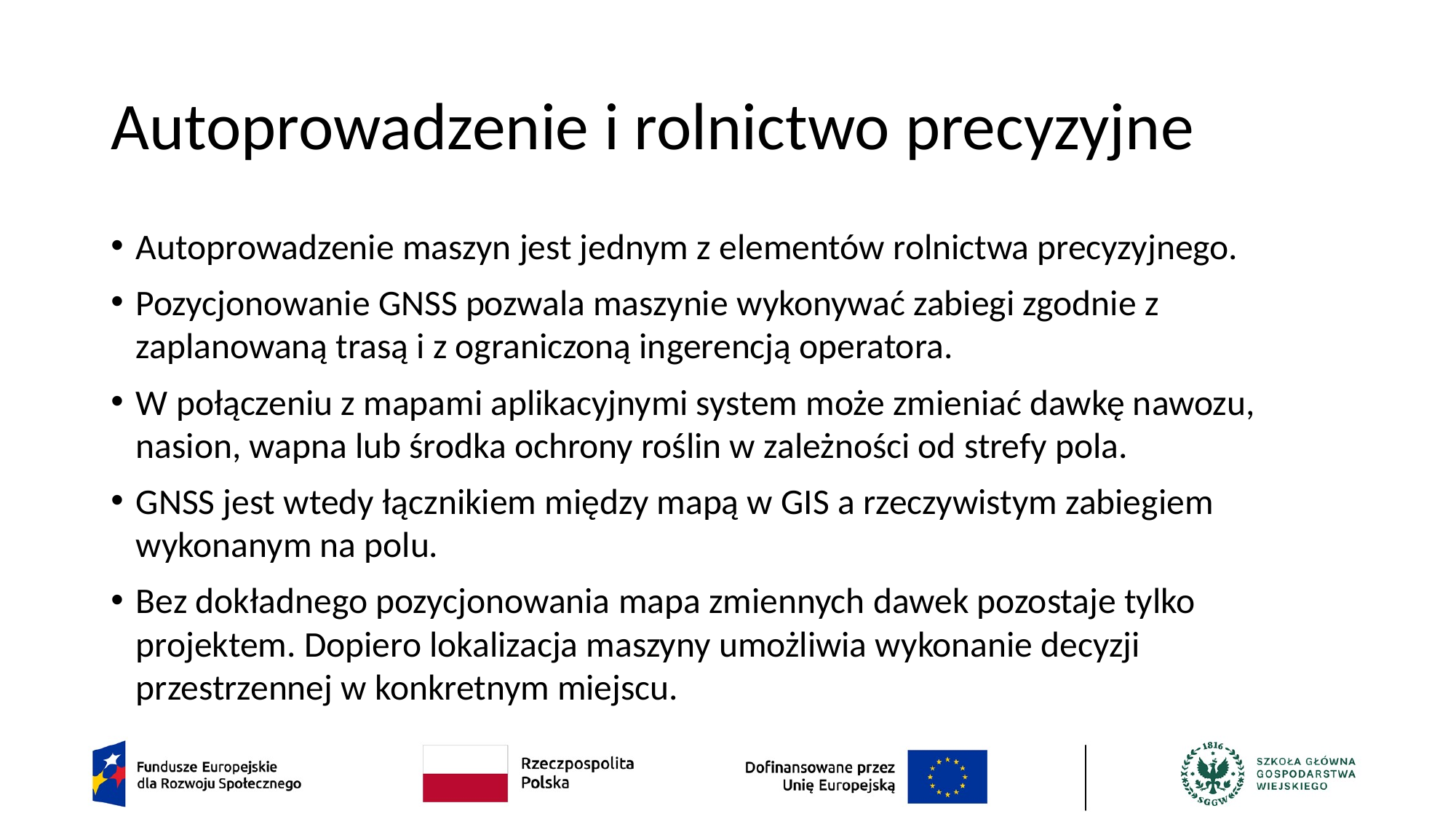

# Autoprowadzenie i rolnictwo precyzyjne
Autoprowadzenie maszyn jest jednym z elementów rolnictwa precyzyjnego.
Pozycjonowanie GNSS pozwala maszynie wykonywać zabiegi zgodnie z zaplanowaną trasą i z ograniczoną ingerencją operatora.
W połączeniu z mapami aplikacyjnymi system może zmieniać dawkę nawozu, nasion, wapna lub środka ochrony roślin w zależności od strefy pola.
GNSS jest wtedy łącznikiem między mapą w GIS a rzeczywistym zabiegiem wykonanym na polu.
Bez dokładnego pozycjonowania mapa zmiennych dawek pozostaje tylko projektem. Dopiero lokalizacja maszyny umożliwia wykonanie decyzji przestrzennej w konkretnym miejscu.